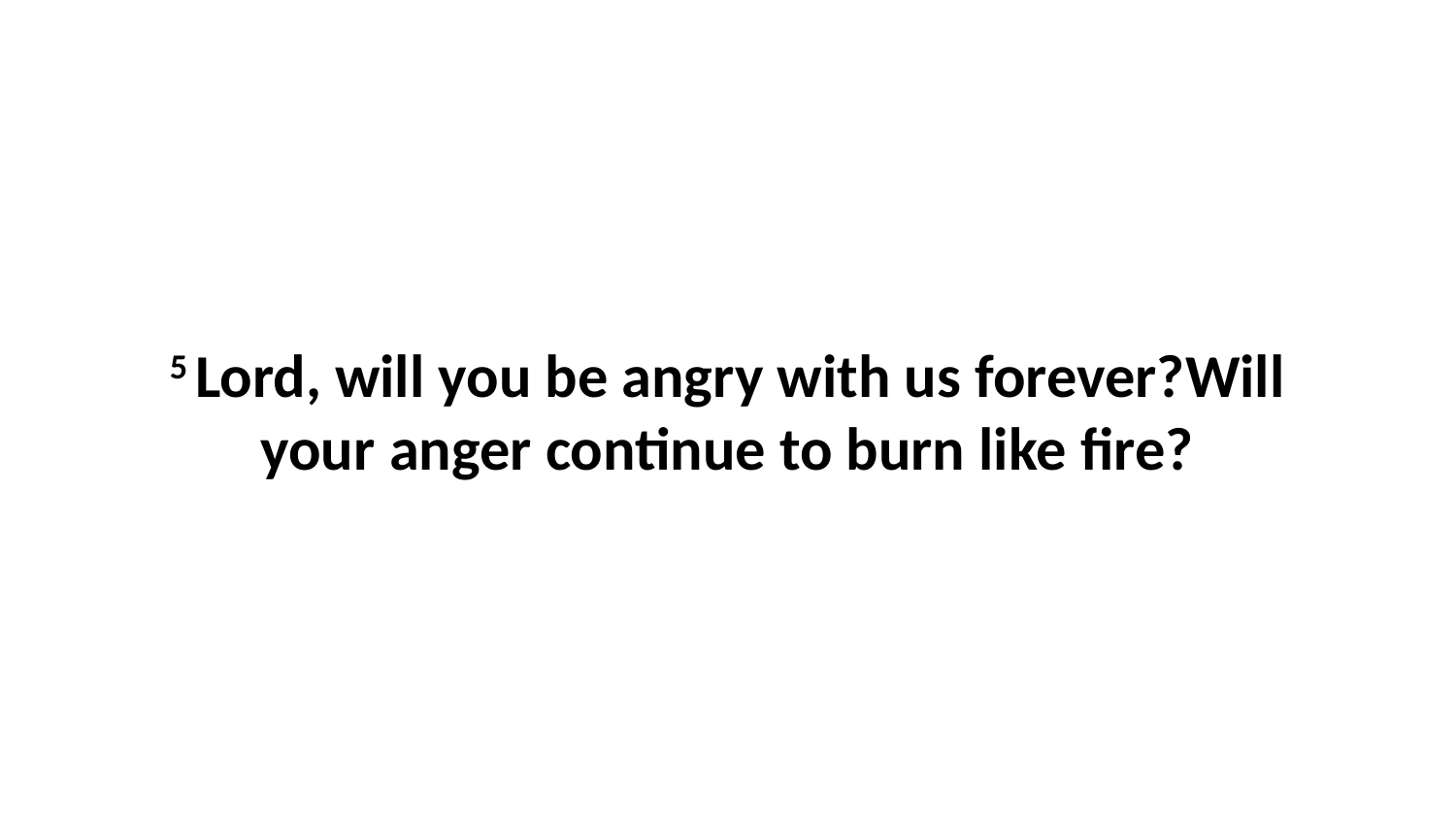

5 Lord, will you be angry with us forever?Will your anger continue to burn like fire?